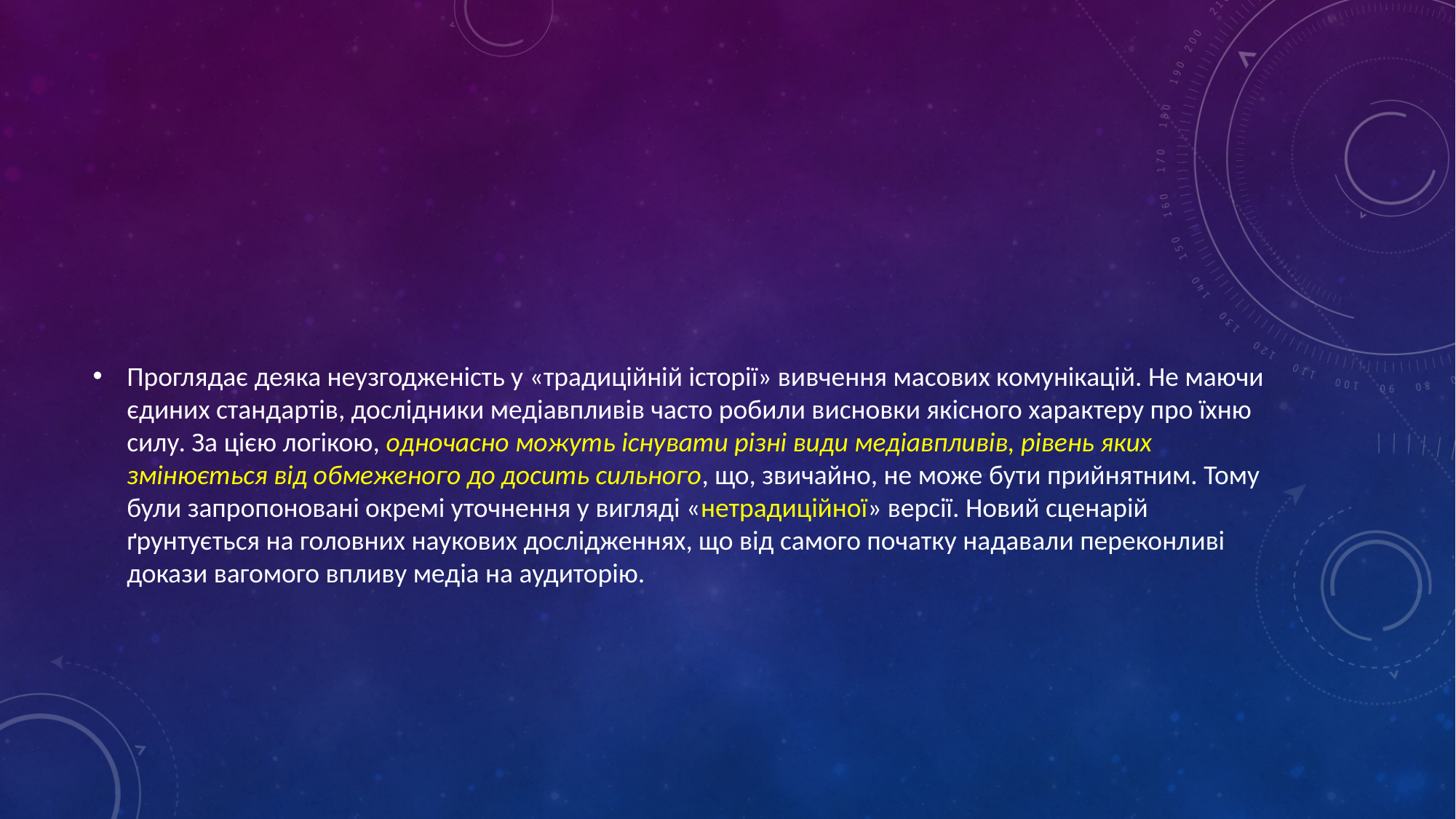

#
Проглядає деяка неузгодженість у «традиційній історії» вивчення масових комунікацій. Не маючи єдиних стандартів, дослідники медіавпливів часто робили висновки якісного характеру про їхню силу. За цією логікою, одночасно можуть існувати різні види медіавпливів, рівень яких змінюється від обмеженого до досить сильного, що, звичайно, не може бути прийнятним. Тому були запропоновані окремі уточнення у вигляді «нетрадиційної» версії. Новий сценарій ґрунтується на головних наукових дослідженнях, що від самого початку надавали переконливі докази вагомого впливу медіа на аудиторію.